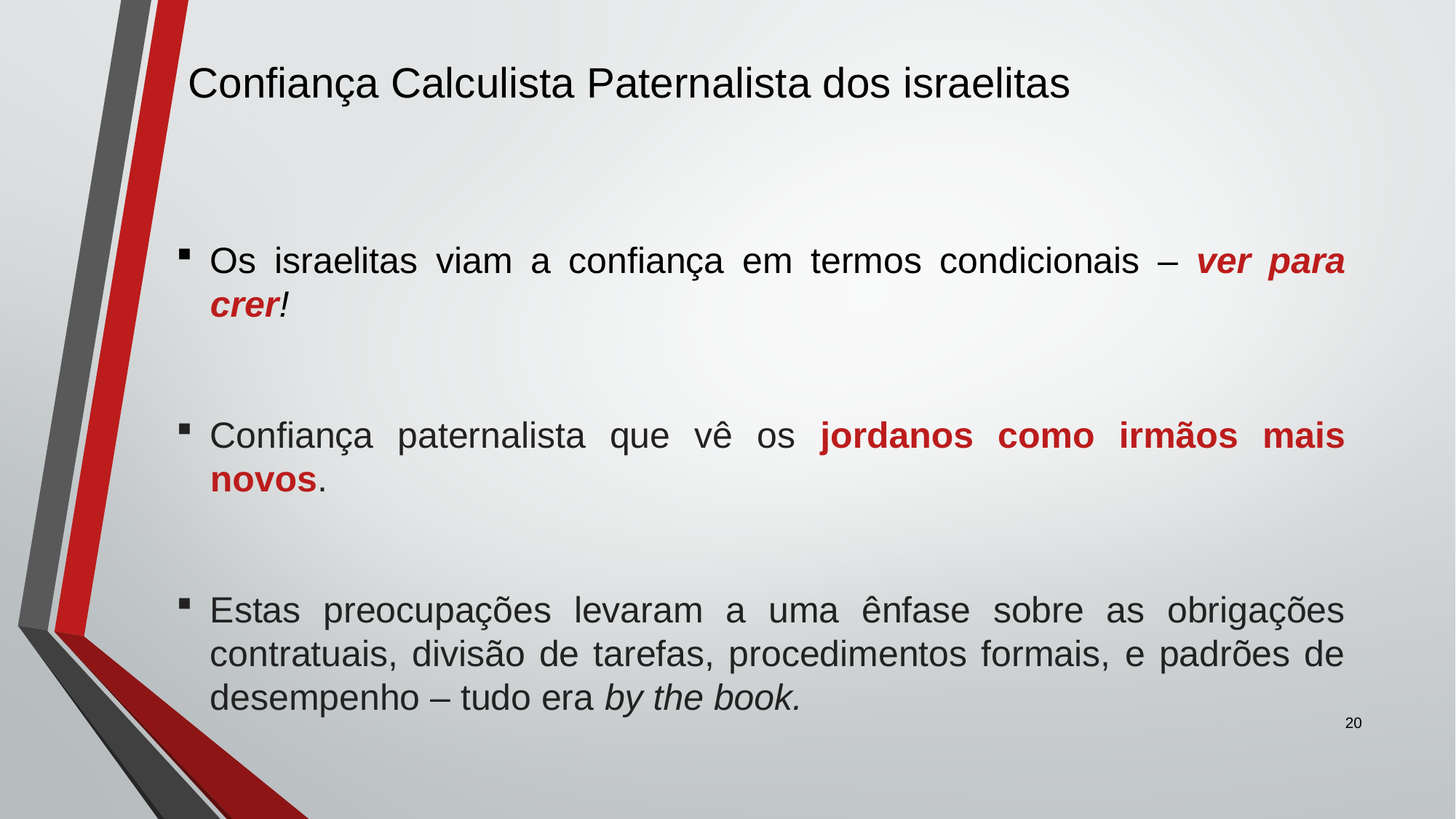

# Confiança Calculista Paternalista dos israelitas

Os israelitas viam a confiança em termos condicionais – ver para crer!

Confiança paternalista que vê os jordanos como irmãos mais novos.

Estas preocupações levaram a uma ênfase sobre as obrigações contratuais, divisão de tarefas, procedimentos formais, e padrões de desempenho – tudo era by the book.
20